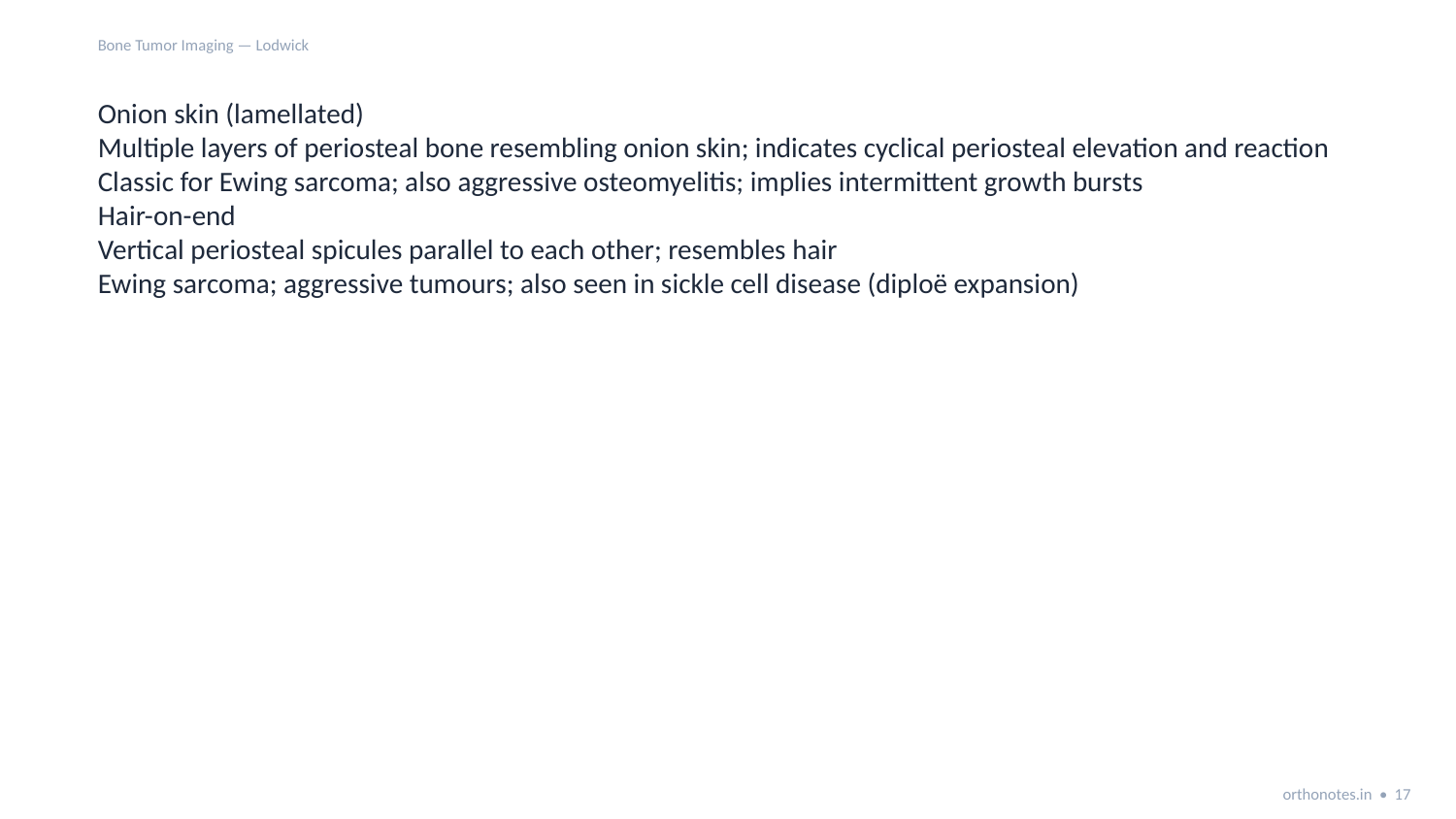

Bone Tumor Imaging — Lodwick
Onion skin (lamellated)
Multiple layers of periosteal bone resembling onion skin; indicates cyclical periosteal elevation and reaction
Classic for Ewing sarcoma; also aggressive osteomyelitis; implies intermittent growth bursts
Hair-on-end
Vertical periosteal spicules parallel to each other; resembles hair
Ewing sarcoma; aggressive tumours; also seen in sickle cell disease (diploë expansion)
orthonotes.in  •  17